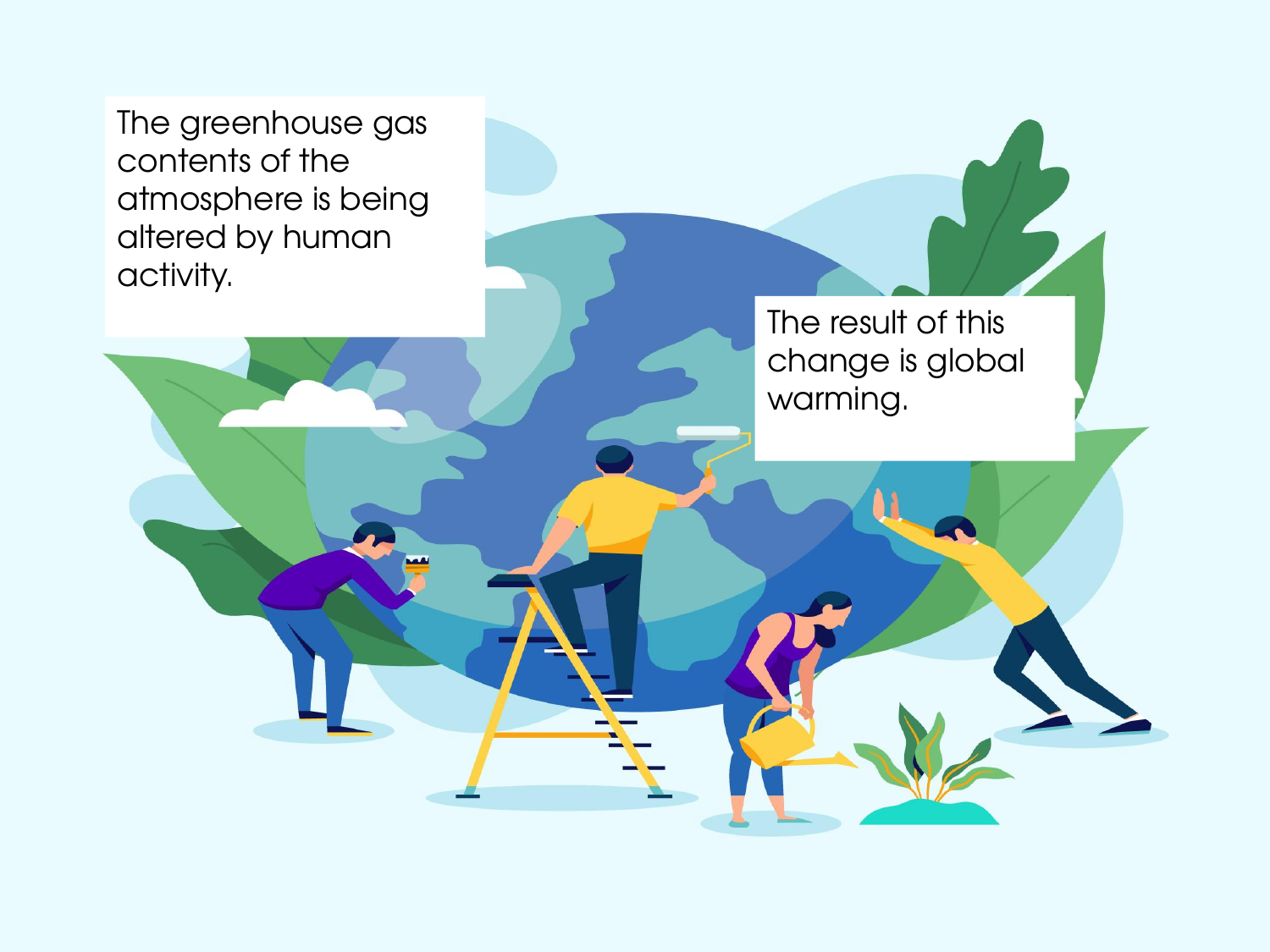

The greenhouse gas contents of the atmosphere is being altered by human activity.

The result of this change is global warming.